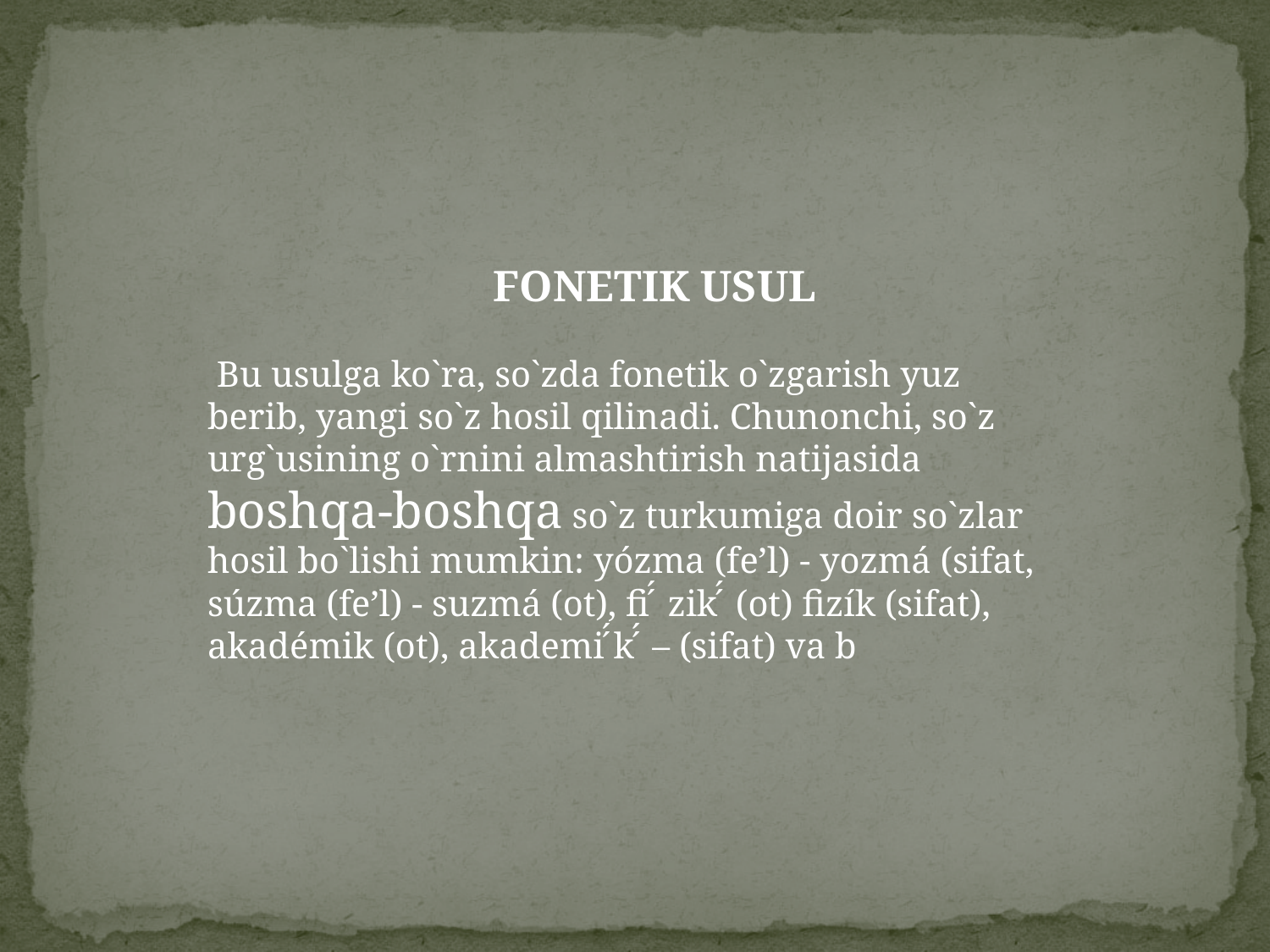

FONETIK USUL

 Bu usulga ko`ra, so`zda fonetik o`zgarish yuz berib, yangi so`z hosil qilinadi. Chunonchi, so`z urg`usining o`rnini almashtirish natijasida boshqa-boshqa so`z turkumiga doir so`zlar hosil bo`lishi mumkin: yózma (fe’l) - yozmá (sifat, súzma (fe’l) - suzmá (ot), fi ́́ zik ́́ (ot) fizík (sifat), akadémik (ot), akademi ́́k ́́ – (sifat) va b